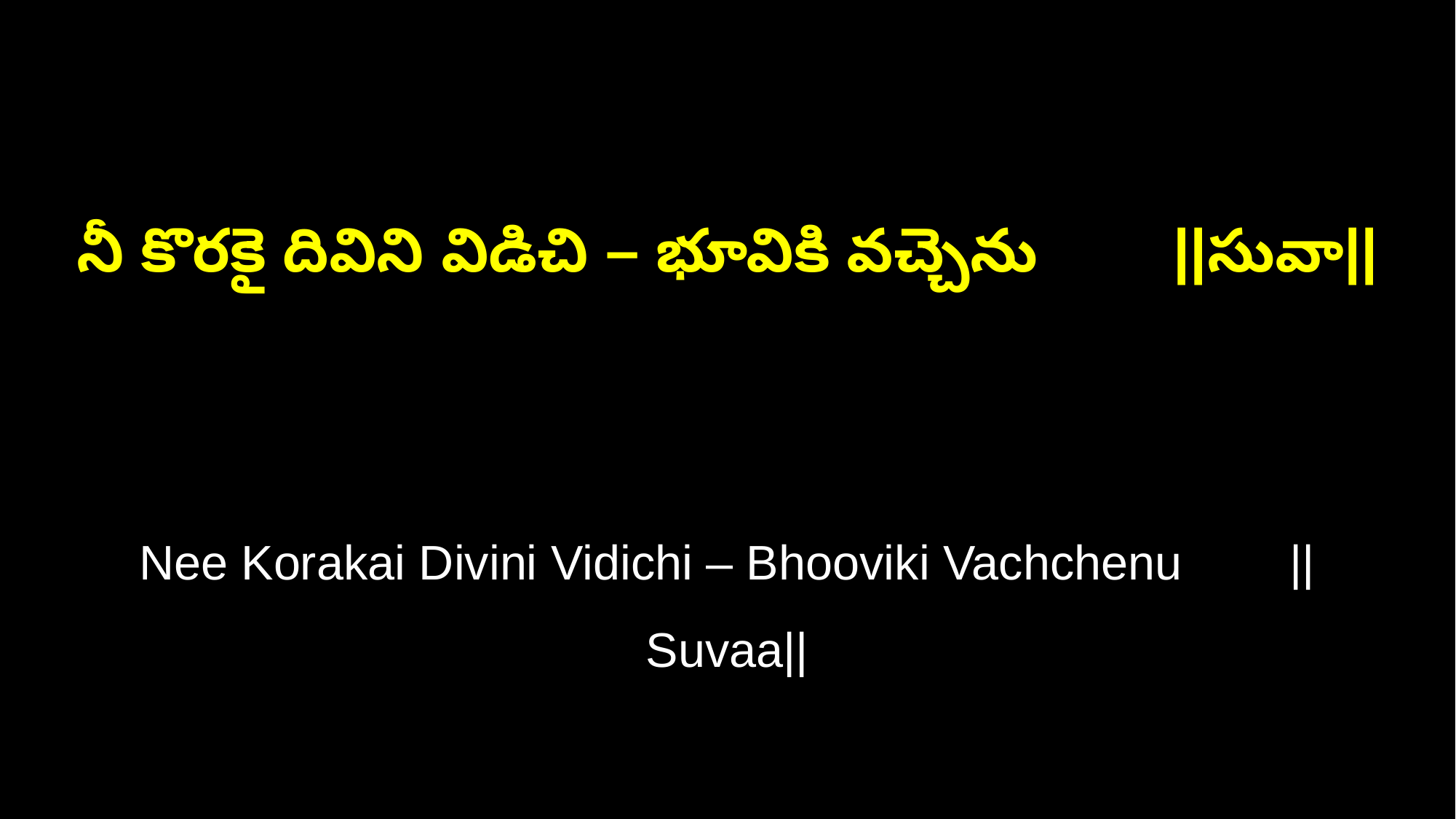

నీ కొరకై దివిని విడిచి – భూవికి వచ్చెను        ||సువా||
Nee Korakai Divini Vidichi – Bhooviki Vachchenu        ||Suvaa||